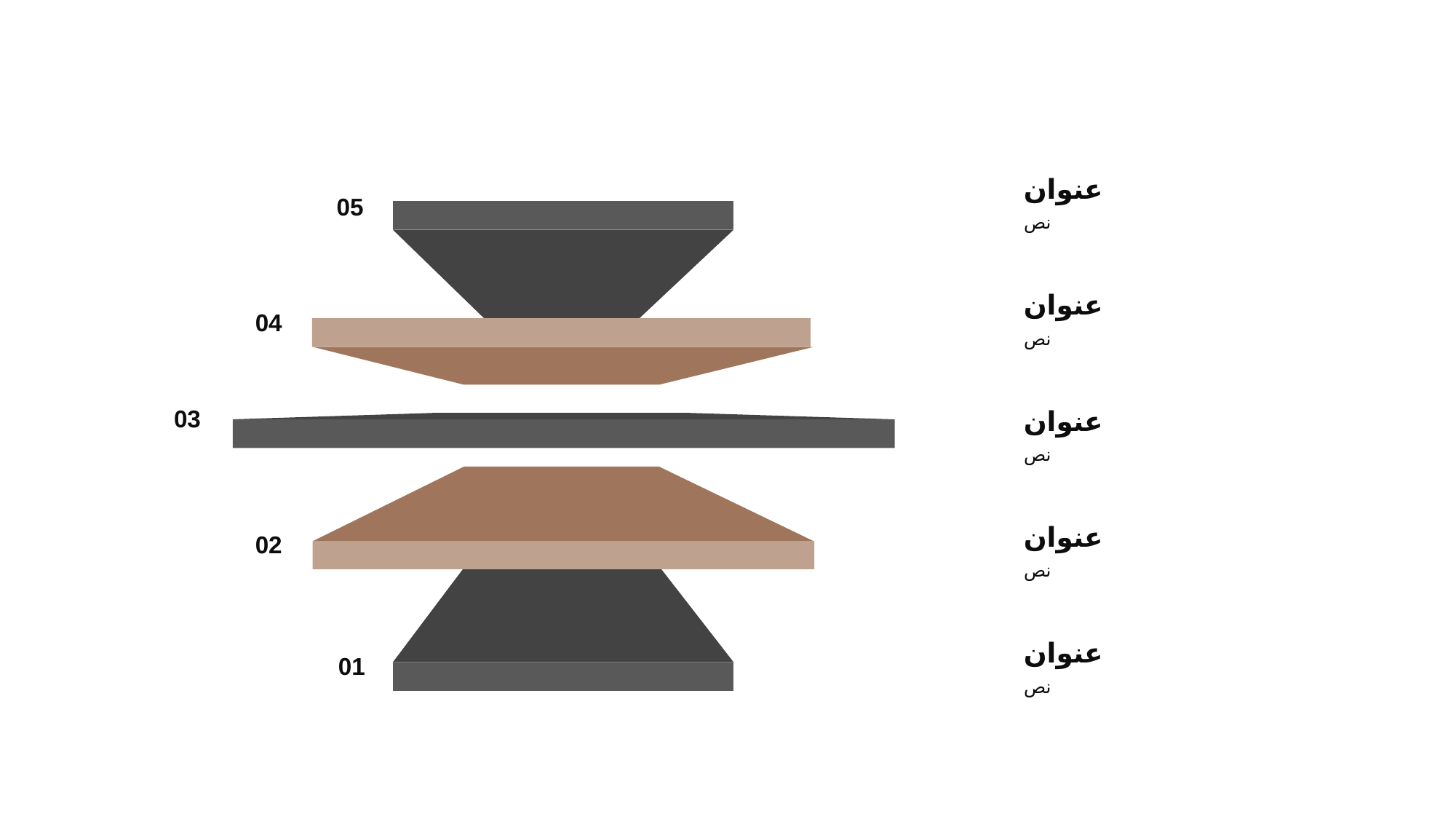

عنوان
نص
05

04

03

02

01
عنوان
نص
عنوان
نص
عنوان
نص
عنوان
نص